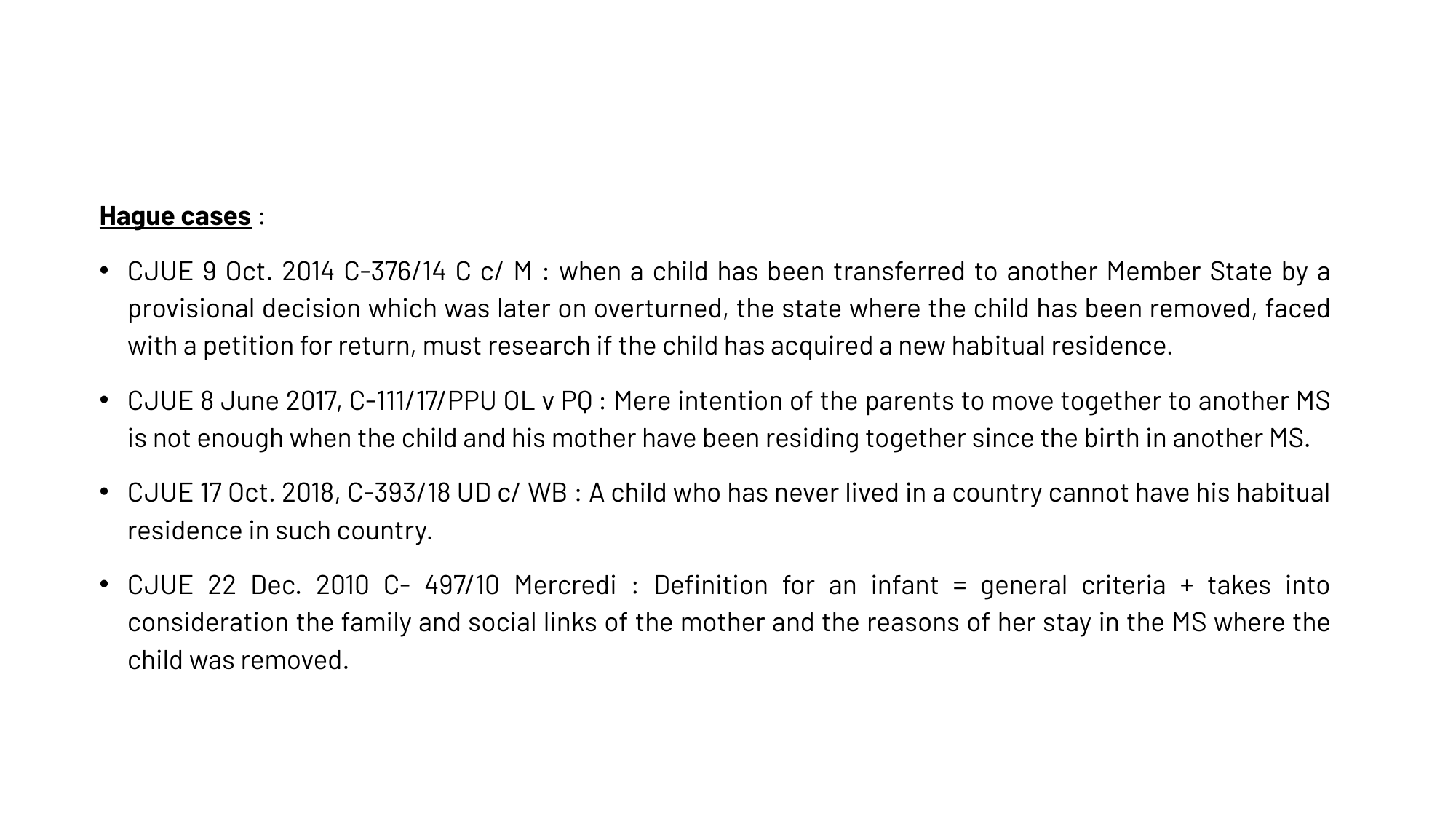

#
Hague cases :
CJUE 9 Oct. 2014 C-376/14 C c/ M : when a child has been transferred to another Member State by a provisional decision which was later on overturned, the state where the child has been removed, faced with a petition for return, must research if the child has acquired a new habitual residence.
CJUE 8 June 2017, C-111/17/PPU OL v PQ : Mere intention of the parents to move together to another MS is not enough when the child and his mother have been residing together since the birth in another MS.
CJUE 17 Oct. 2018, C-393/18 UD c/ WB : A child who has never lived in a country cannot have his habitual residence in such country.
CJUE 22 Dec. 2010 C- 497/10 Mercredi : Definition for an infant = general criteria + takes into consideration the family and social links of the mother and the reasons of her stay in the MS where the child was removed.